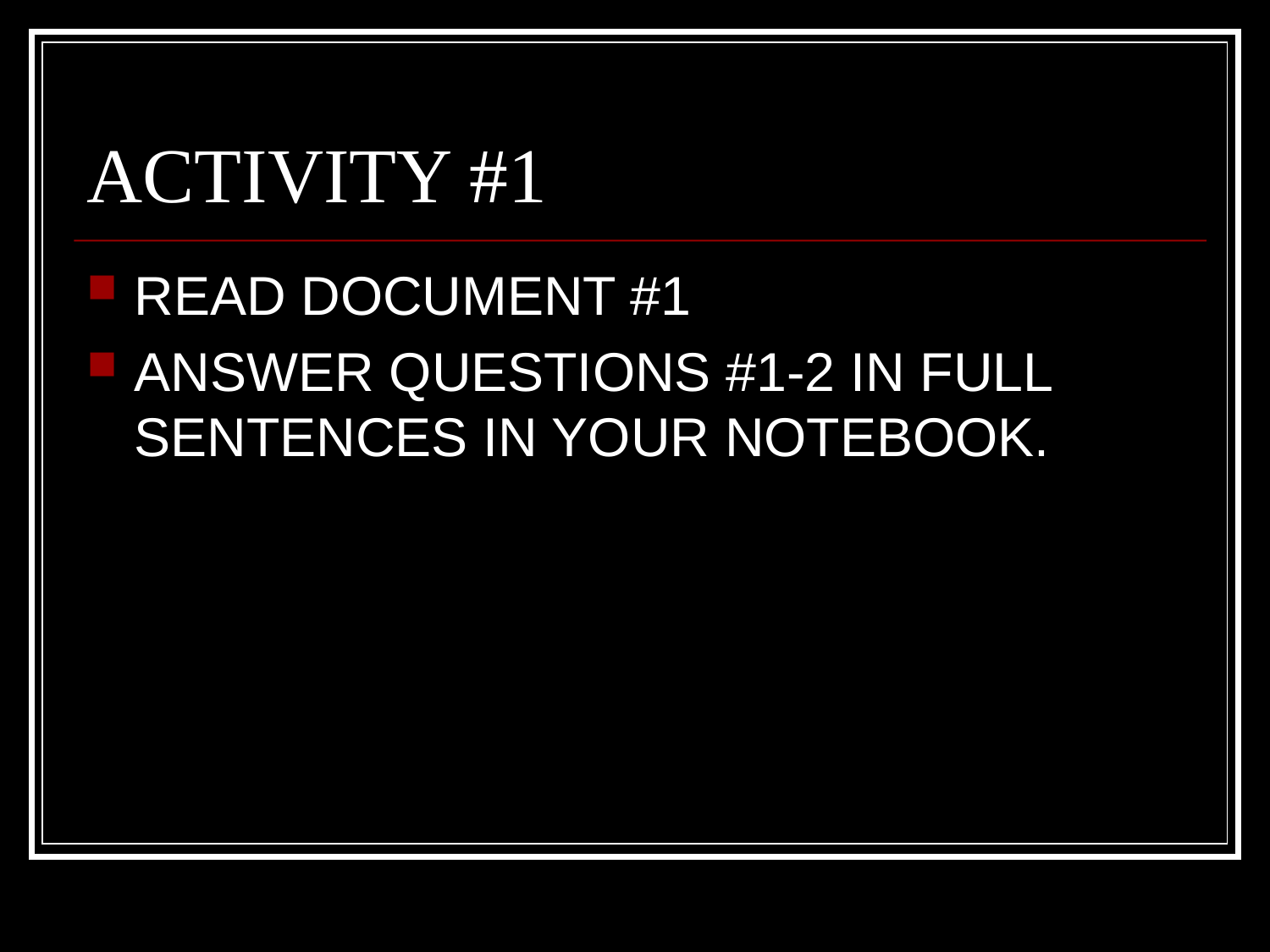

# ACTIVITY #1
READ DOCUMENT #1
ANSWER QUESTIONS #1-2 IN FULL SENTENCES IN YOUR NOTEBOOK.